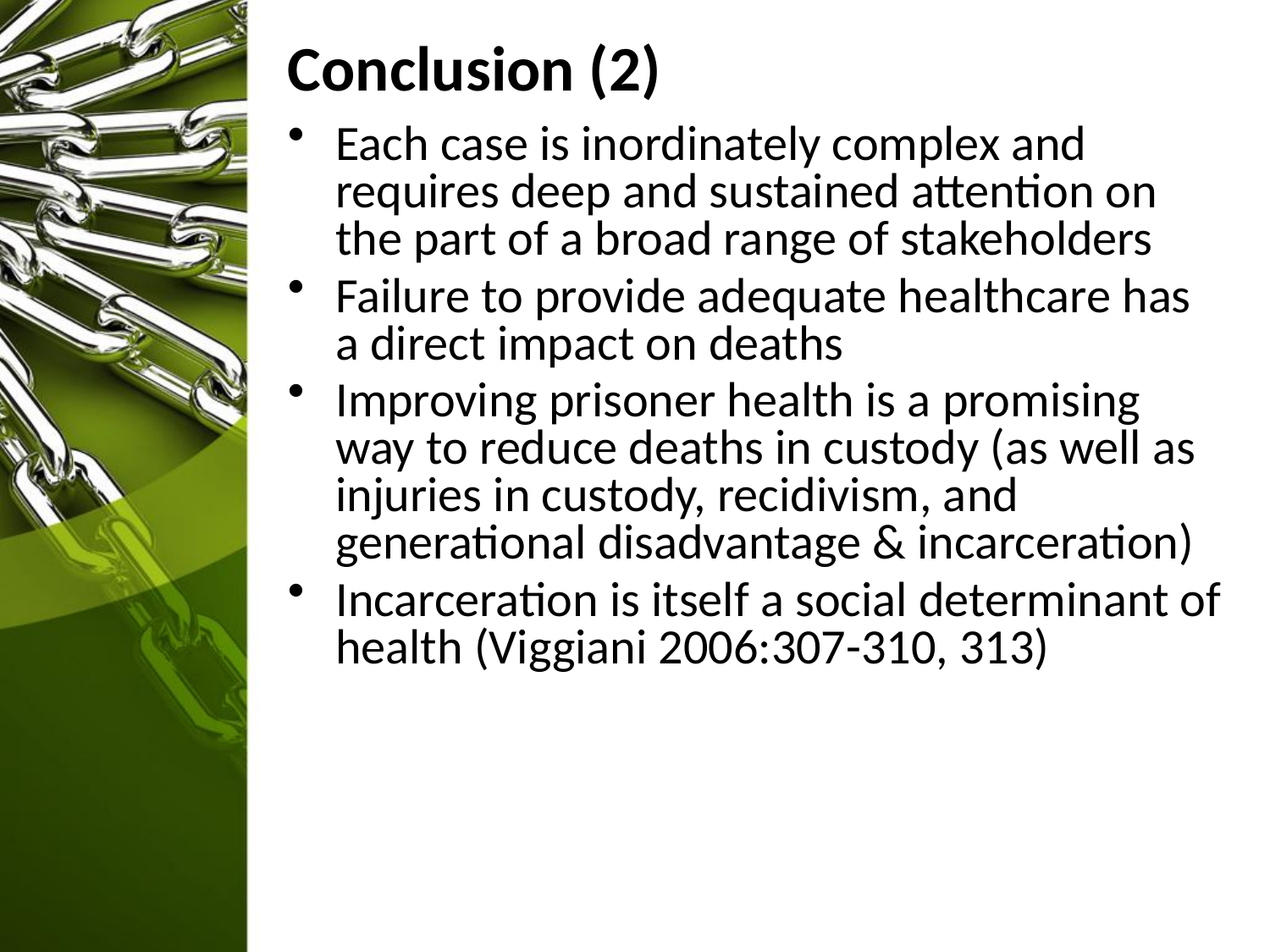

# Conclusion (2)
Each case is inordinately complex and requires deep and sustained attention on the part of a broad range of stakeholders
Failure to provide adequate healthcare has a direct impact on deaths
Improving prisoner health is a promising way to reduce deaths in custody (as well as injuries in custody, recidivism, and generational disadvantage & incarceration)
Incarceration is itself a social determinant of health (Viggiani 2006:307-310, 313)